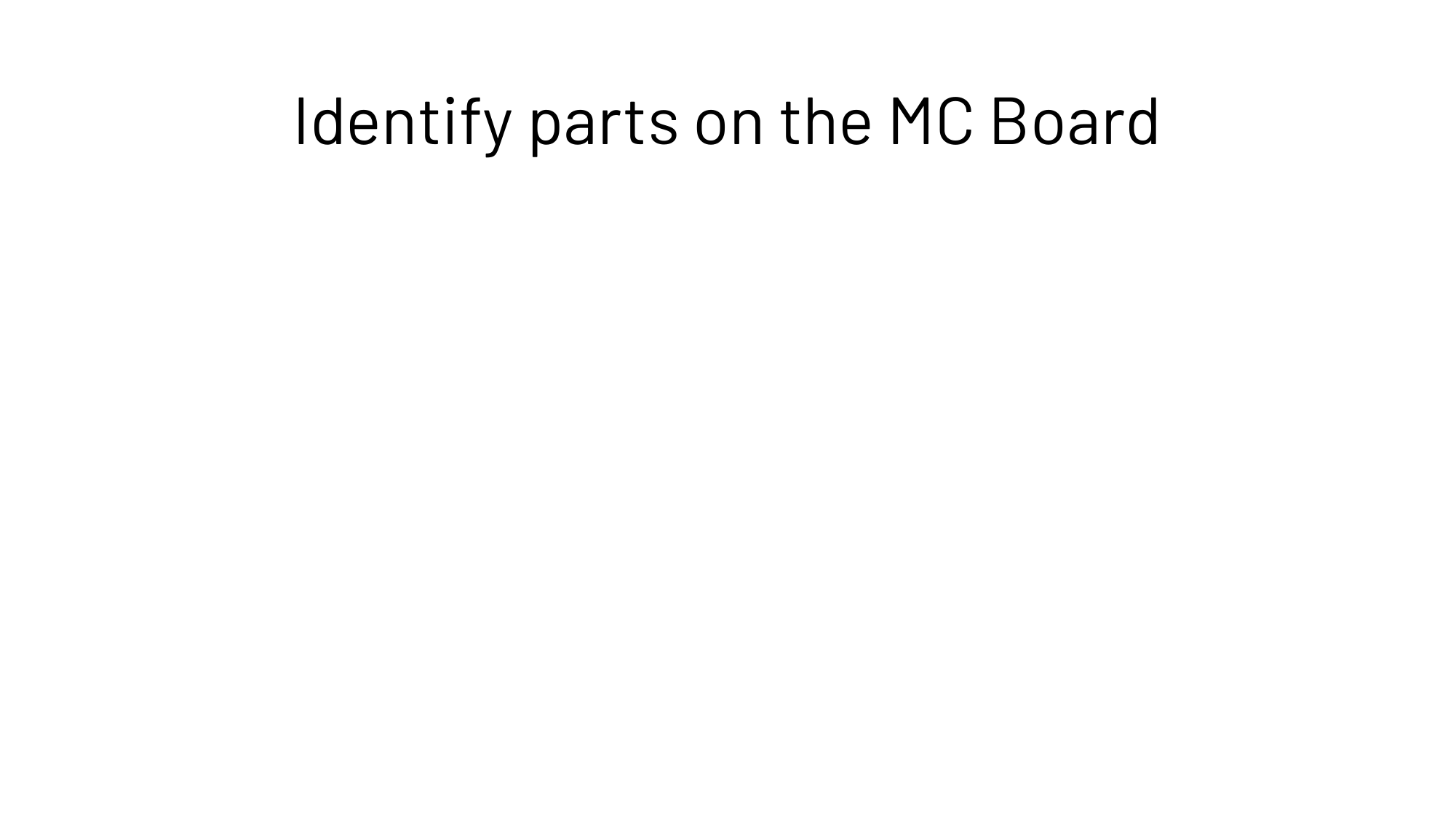

# Identify parts on the MC Board